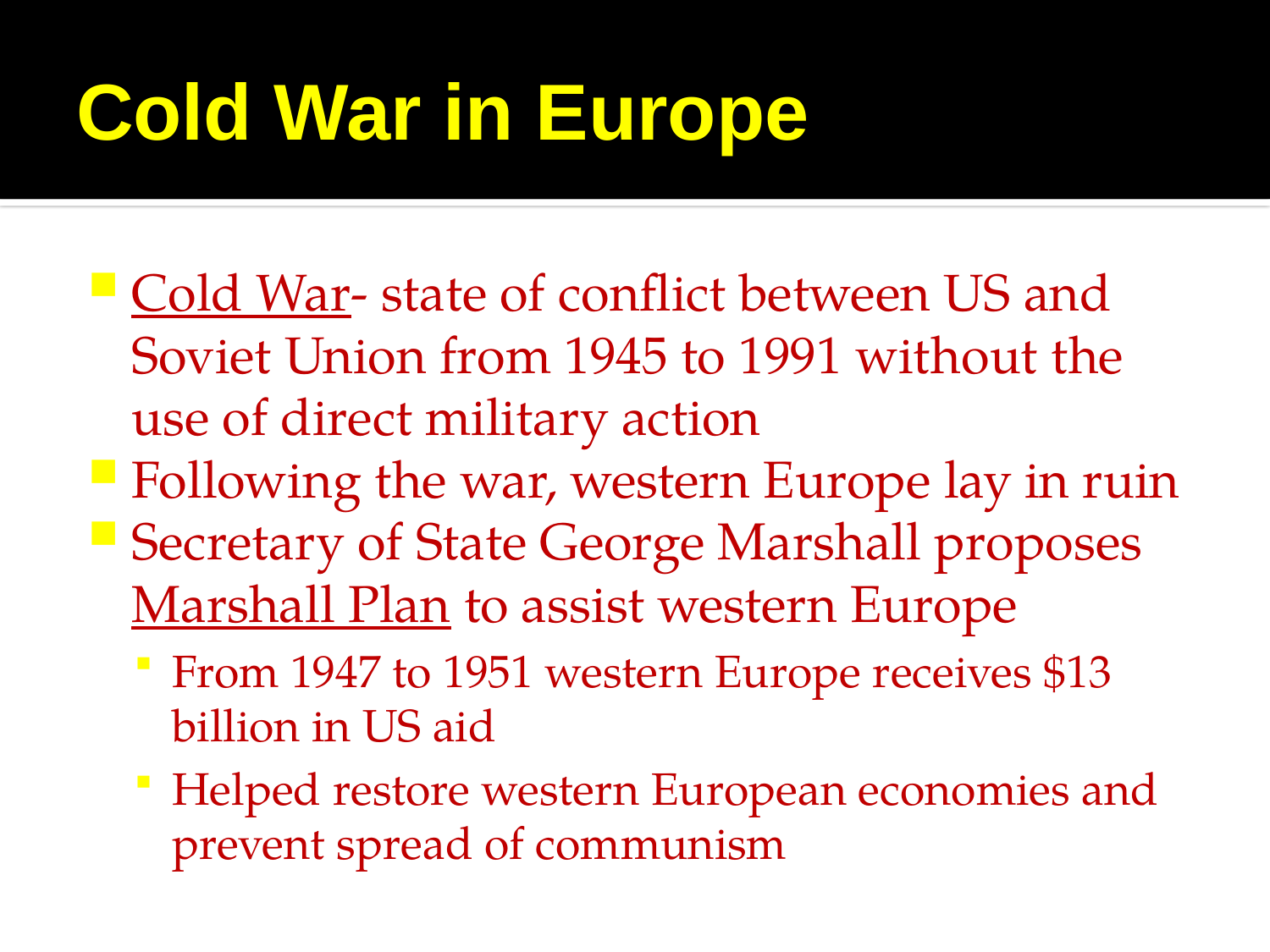

# Cold War in Europe
Cold War- state of conflict between US and Soviet Union from 1945 to 1991 without the use of direct military action
Following the war, western Europe lay in ruin
Secretary of State George Marshall proposes Marshall Plan to assist western Europe
From 1947 to 1951 western Europe receives $13 billion in US aid
Helped restore western European economies and prevent spread of communism